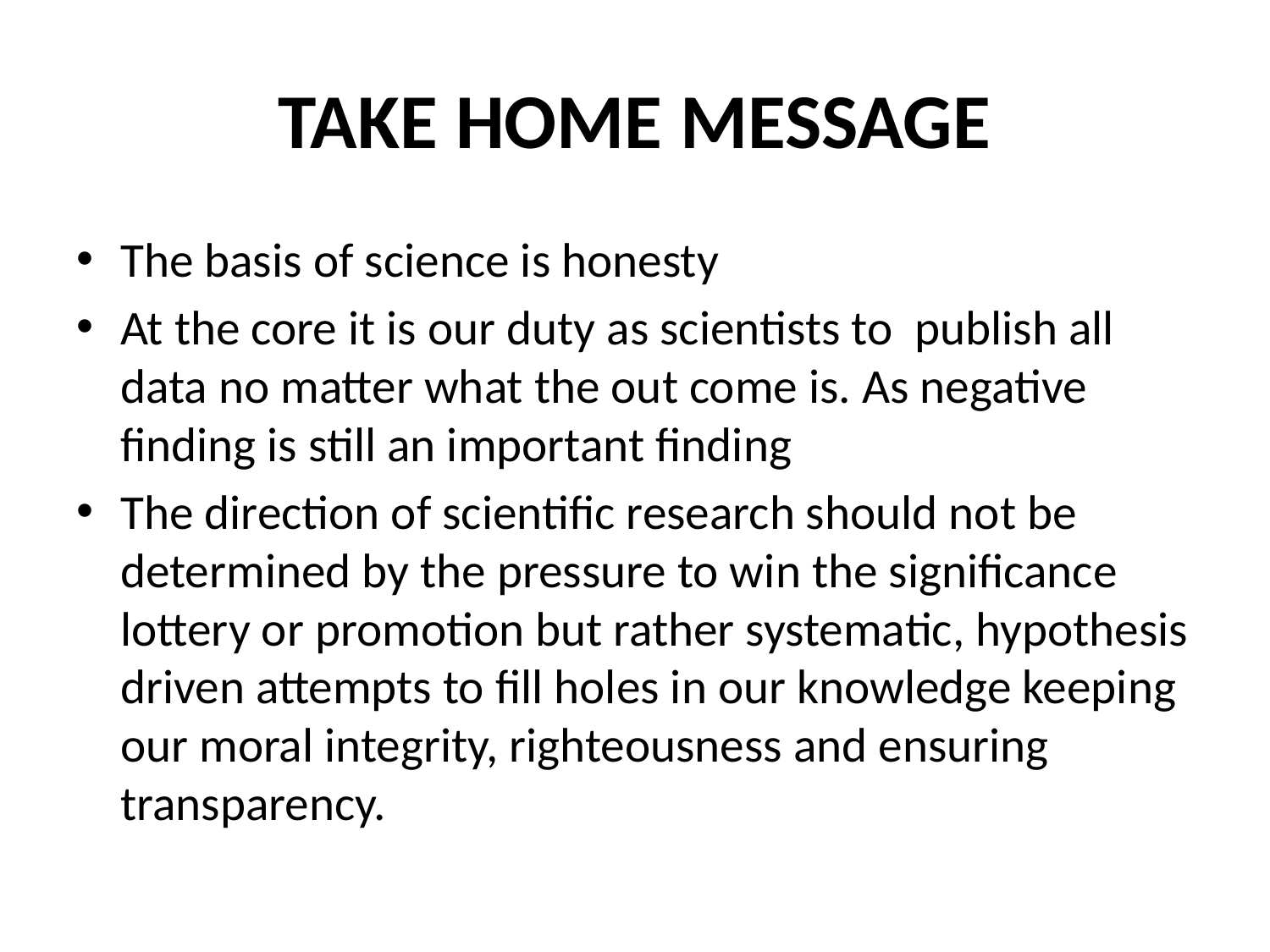

# TAKE HOME MESSAGE
The basis of science is honesty
At the core it is our duty as scientists to  publish all data no matter what the out come is. As negative finding is still an important finding
The direction of scientific research should not be determined by the pressure to win the significance lottery or promotion but rather systematic, hypothesis driven attempts to fill holes in our knowledge keeping our moral integrity, righteousness and ensuring transparency.